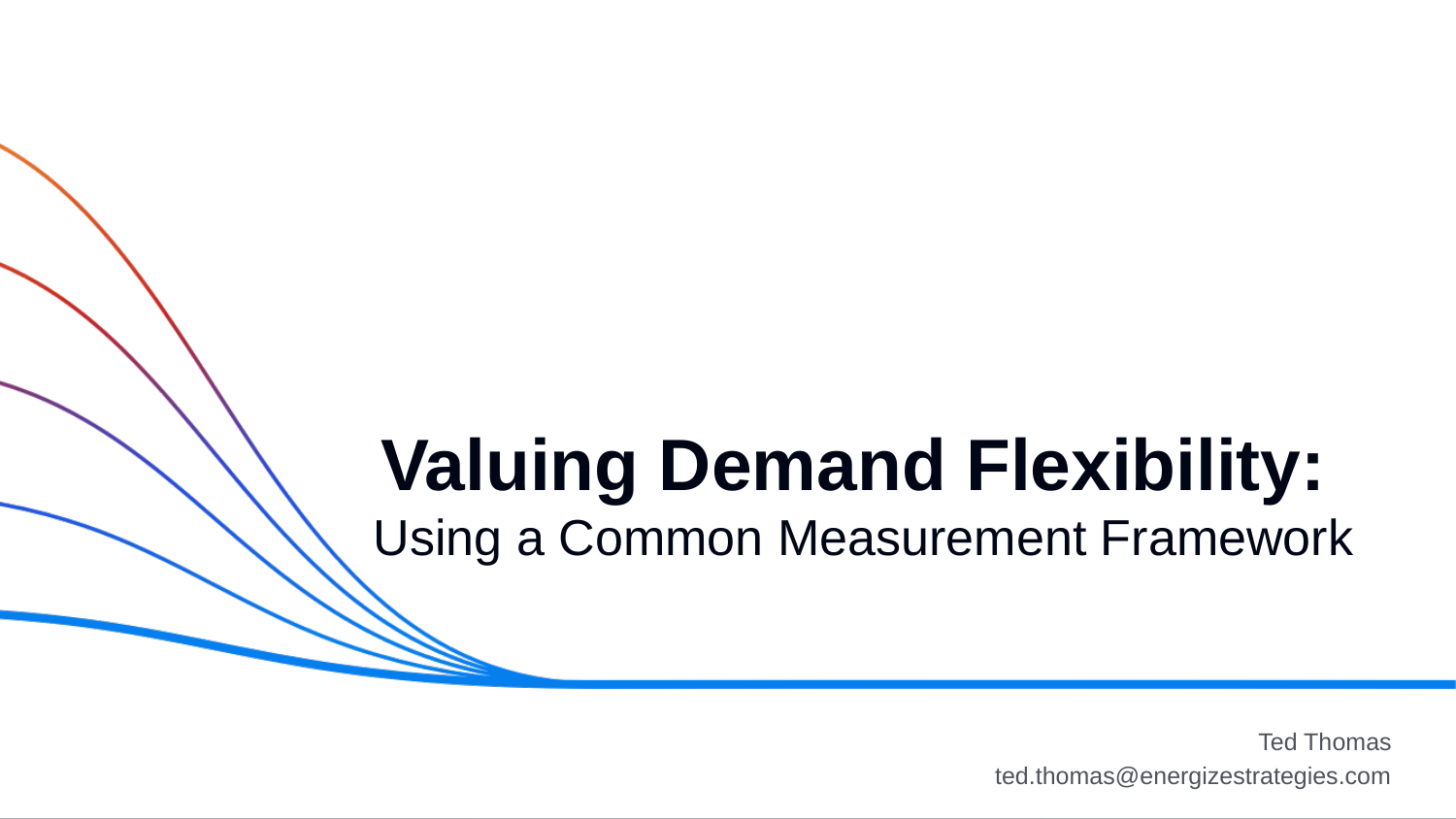

# Valuing Demand Flexibility:
Using a Common Measurement Framework
Ted Thomas
ted.thomas@energizestrategies.com